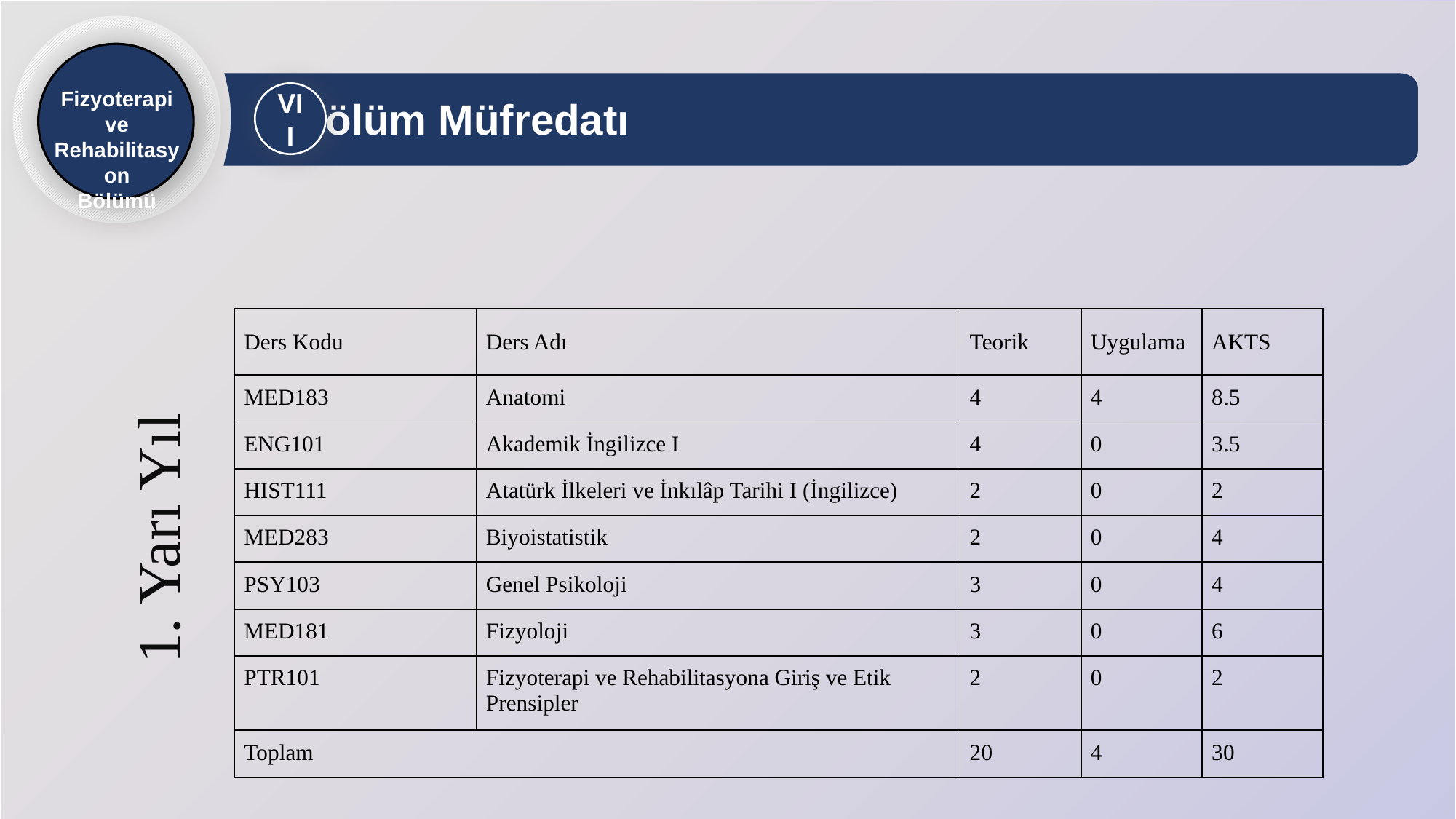

Fizyoterapi ve Rehabilitasyon
Bölümü

Bölüm Müfredatı
VII
| Ders Kodu | Ders Adı | Teorik | Uygulama | AKTS |
| --- | --- | --- | --- | --- |
| MED183 | Anatomi | 4 | 4 | 8.5 |
| ENG101 | Akademik İngilizce I | 4 | 0 | 3.5 |
| HIST111 | Atatürk İlkeleri ve İnkılâp Tarihi I (İngilizce) | 2 | 0 | 2 |
| MED283 | Biyoistatistik | 2 | 0 | 4 |
| PSY103 | Genel Psikoloji | 3 | 0 | 4 |
| MED181 | Fizyoloji | 3 | 0 | 6 |
| PTR101 | Fizyoterapi ve Rehabilitasyona Giriş ve Etik Prensipler | 2 | 0 | 2 |
| Toplam |  | 20 | 4 | 30 |
1. Yarı Yıl